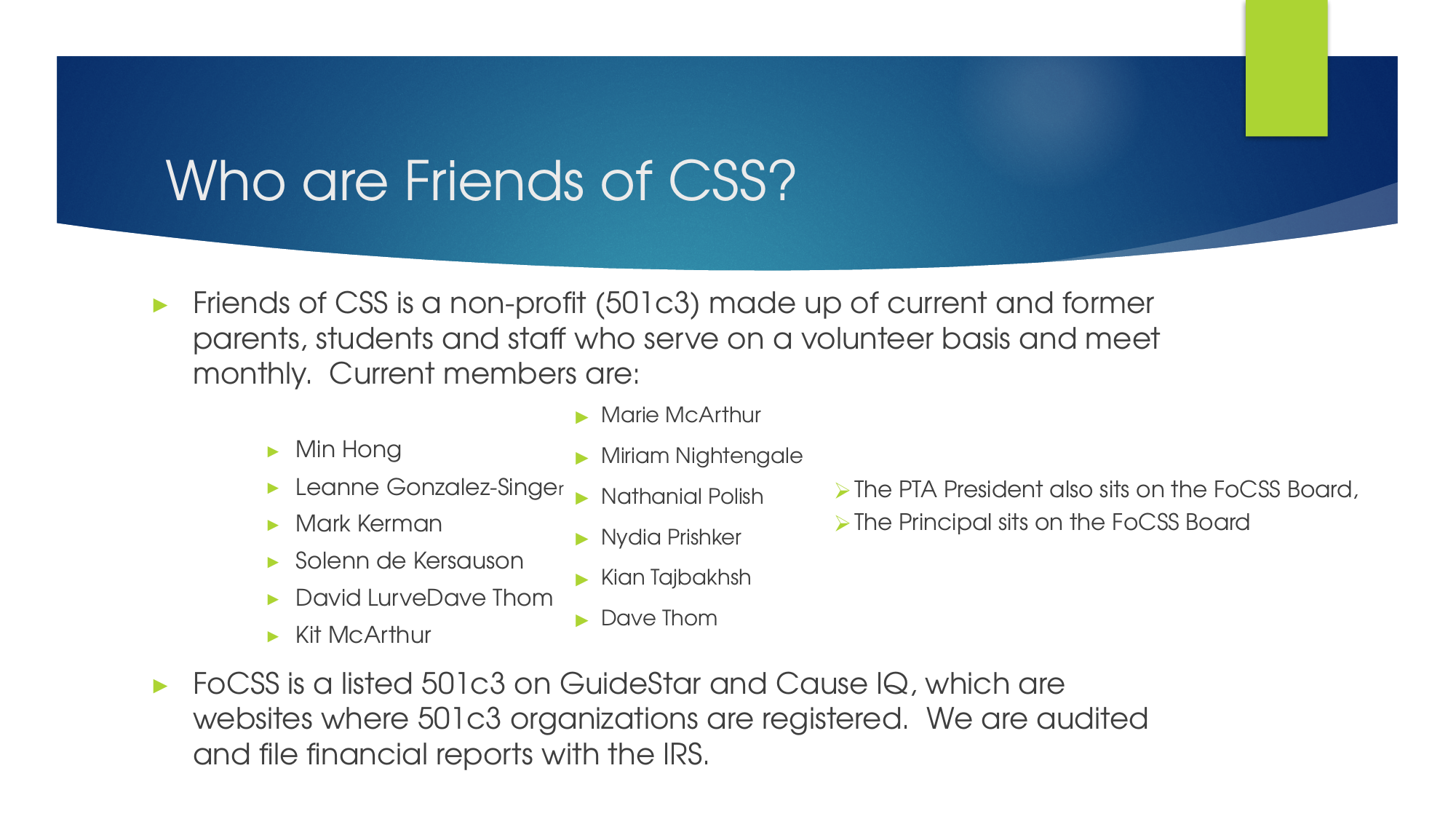

# Who are Friends of CSS?
Friends of CSS is a non-profit (501c3) made up of current and former parents, students and staff who serve on a volunteer basis and meet monthly.  Current members are:

Min Hong
Leanne Gonzalez-Singer
Mark Kerman
Solenn de Kersauson
David LurveDave Thom
Kit McArthur

FoCSS is a listed 501c3 on GuideStar and Cause IQ, which are websites where 501c3 organizations are registered.  We are audited and file financial reports with the IRS.

Marie McArthur
Miriam Nightengale
Nathanial Polish
Nydia Prishker
Kian Tajbakhsh
Dave Thom

The PTA President also sits on the FoCSS Board,
The Principal sits on the FoCSS Board